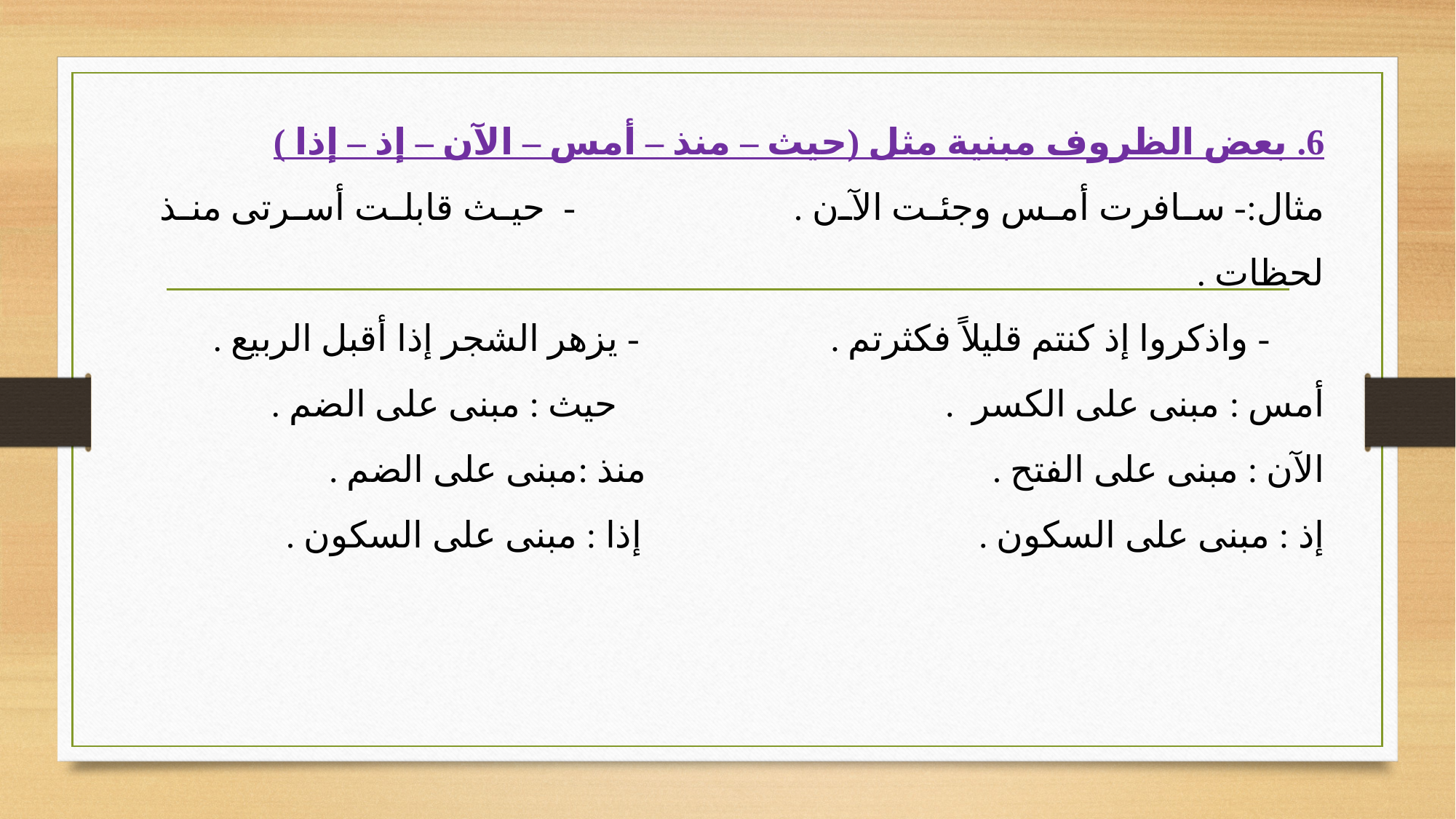

6. بعض الظروف مبنية مثل (حيث – منذ – أمس – الآن – إذ – إذا )
مثال:- سافرت أمس وجئت الآن .                        -  حيث قابلت أسرتى منذ لحظات .
      - واذكروا إذ كنتم قليلاً فكثرتم .                     - يزهر الشجر إذا أقبل الربيع .
أمس : مبنى على الكسر  .                                    حيث : مبنى على الضم .
الآن : مبنى على الفتح .                                      منذ :مبنى على الضم .
إذ : مبنى على السكون .                                     إذا : مبنى على السكون .